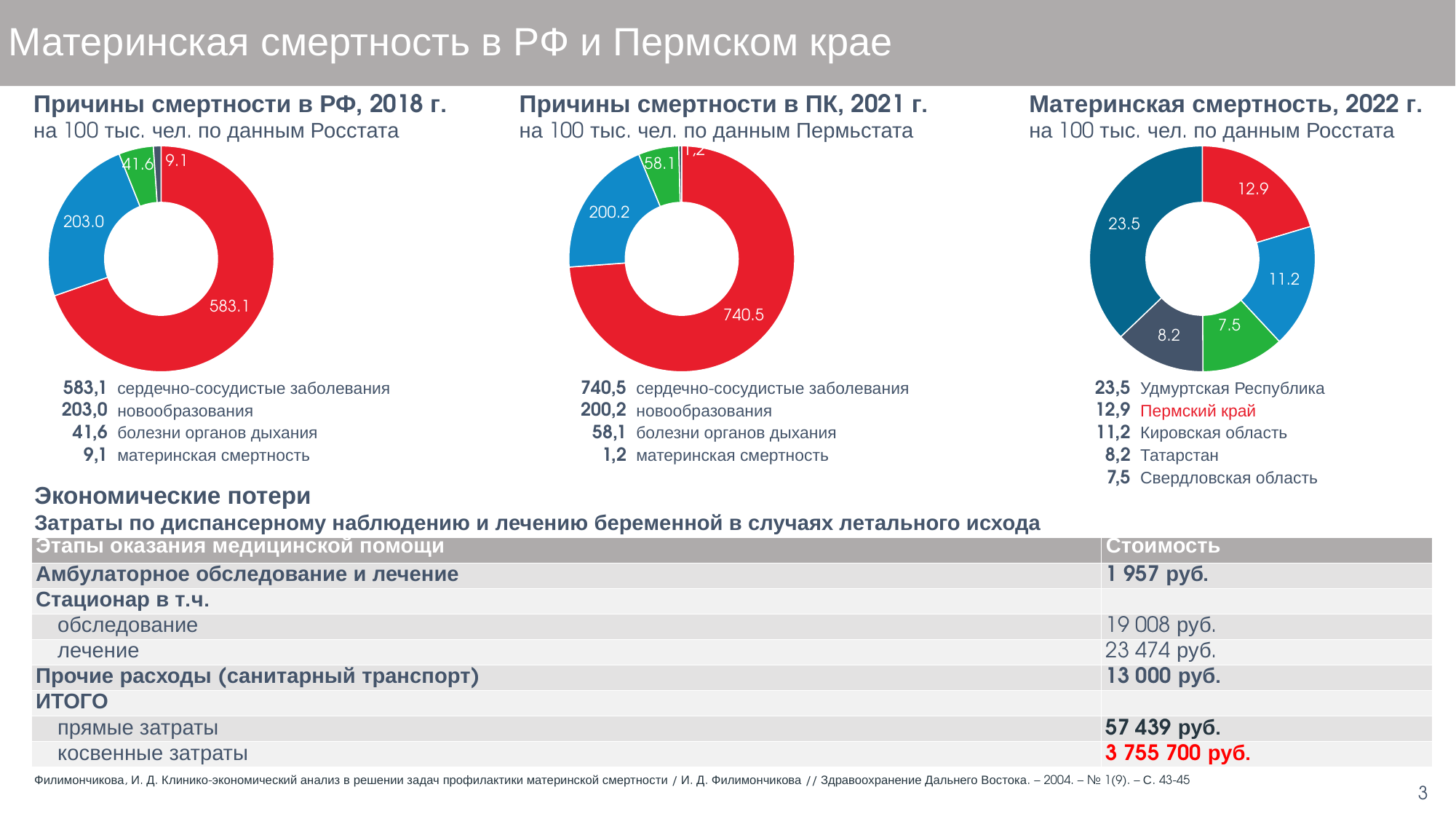

# Материнская смертность в РФ и Пермском крае
Причины смертности в РФ, 2018 г.
на 100 тыс. чел. по данным Росстата
Причины смертности в ПК, 2021 г.
на 100 тыс. чел. по данным Пермьстата
Материнская смертность, 2022 г.
на 100 тыс. чел. по данным Росстата

### Chart

| Category | Смертность в РФ, 2018 г (на 100000 ч.) |
|---|---|
| от ССЗ | 583.1 |
| Новообразования | 203.0 |
| Органы дыхания | 41.6 |
| МС | 9.1 |

### Chart

| Category | Смертность в РФ, 2018 г (на 100000 ч.) |
|---|---|
| от ССЗ | 740.5 |
| Новообразования | 200.2 |
| Органы дыхания | 58.1 |
| МС | 4.2 |

### Chart

| Category | Смертность в РФ, 2018 г (на 100000 ч.) |
|---|---|
| Пермский край | 12.9 |
| Кировская область | 11.2 |
| Свердловская область | 7.5 |
| Татарстан | 8.2 |
| Удмуртская Республика | 23.5 |
| 583,1 | сердечно-сосудистые заболевания |
| --- | --- |
| 203,0 | новообразования |
| 41,6 | болезни органов дыхания |
| 9,1 | материнская смертность |
| 740,5 | сердечно-сосудистые заболевания |
| --- | --- |
| 200,2 | новообразования |
| 58,1 | болезни органов дыхания |
| 1,2 | материнская смертность |
| 23,5 | Удмуртская Республика |
| --- | --- |
| 12,9 | Пермский край |
| 11,2 | Кировская область |
| 8,2 | Татарстан |
| 7,5 | Свердловская область |
Экономические потери
Затраты по диспансерному наблюдению и лечению беременной в случаях летального исхода
| Этапы оказания медицинской помощи | Стоимость |
| --- | --- |
| Амбулаторное обследование и лечение | 1 957 руб. |
| Стационар в т.ч. |  |
| обследование | 19 008 руб. |
| лечение | 23 474 руб. |
| Прочие расходы (санитарный транспорт) | 13 000 руб. |
| ИТОГО |  |
| прямые затраты | 57 439 руб. |
| косвенные затраты | 3 755 700 руб. |
Филимончикова, И. Д. Клинико-экономический анализ в решении задач профилактики материнской смертности / И. Д. Филимончикова // Здравоохранение Дальнего Востока. – 2004. – № 1(9). – С. 43-45